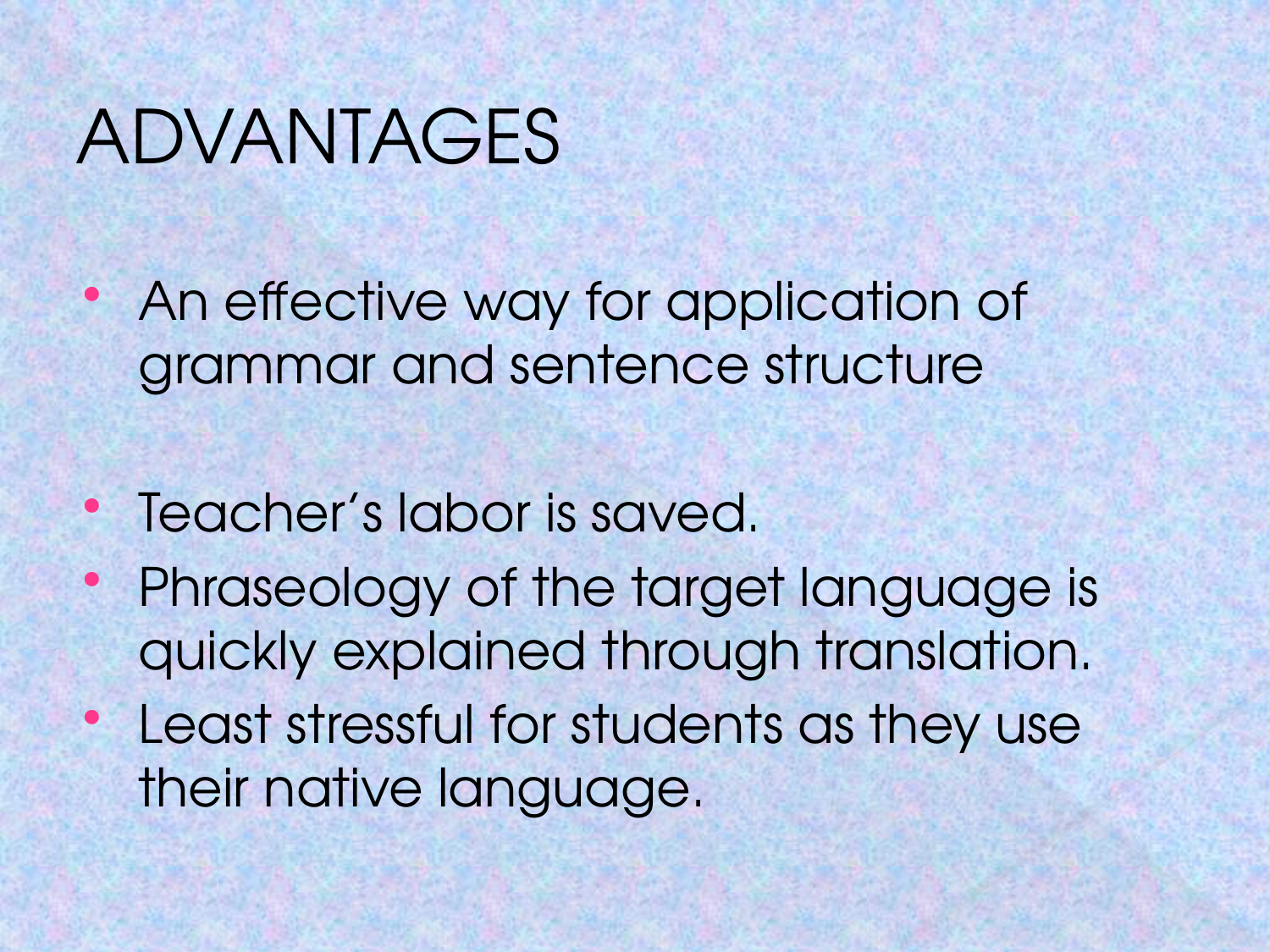

# ADVANTAGES
An effective way for application of grammar and sentence structure

Teacher’s labor is saved.
Phraseology of the target language is quickly explained through translation.
Least stressful for students as they use their native language.